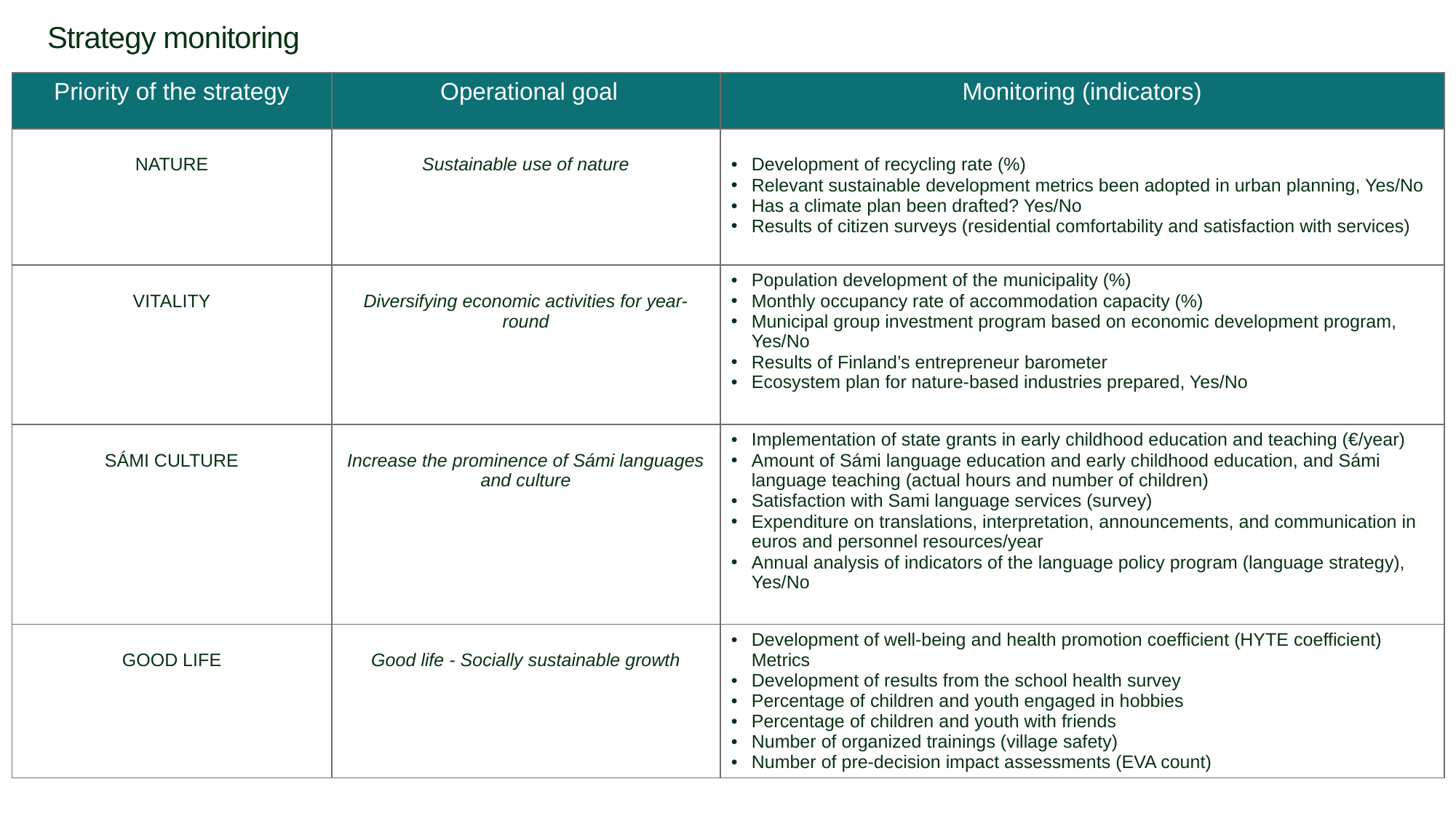

# Strategy monitoring
| Priority of the strategy | Operational goal | Monitoring (indicators) |
| --- | --- | --- |
| NATURE | Sustainable use of nature | Development of recycling rate (%) Relevant sustainable development metrics been adopted in urban planning, Yes/No Has a climate plan been drafted? Yes/No Results of citizen surveys (residential comfortability and satisfaction with services) |
| VITALITY | Diversifying economic activities for year-round | Population development of the municipality (%) Monthly occupancy rate of accommodation capacity (%) Municipal group investment program based on economic development program, Yes/No Results of Finland’s entrepreneur barometer Ecosystem plan for nature-based industries prepared, Yes/No |
| SÁMI CULTURE | Increase the prominence of Sámi languages and culture | Implementation of state grants in early childhood education and teaching (€/year) Amount of Sámi language education and early childhood education, and Sámi language teaching (actual hours and number of children) Satisfaction with Sami language services (survey) Expenditure on translations, interpretation, announcements, and communication in euros and personnel resources/year Annual analysis of indicators of the language policy program (language strategy), Yes/No |
| GOOD LIFE | Good life - Socially sustainable growth | Development of well-being and health promotion coefficient (HYTE coefficient) Metrics Development of results from the school health survey Percentage of children and youth engaged in hobbies Percentage of children and youth with friends Number of organized trainings (village safety) Number of pre-decision impact assessments (EVA count) |